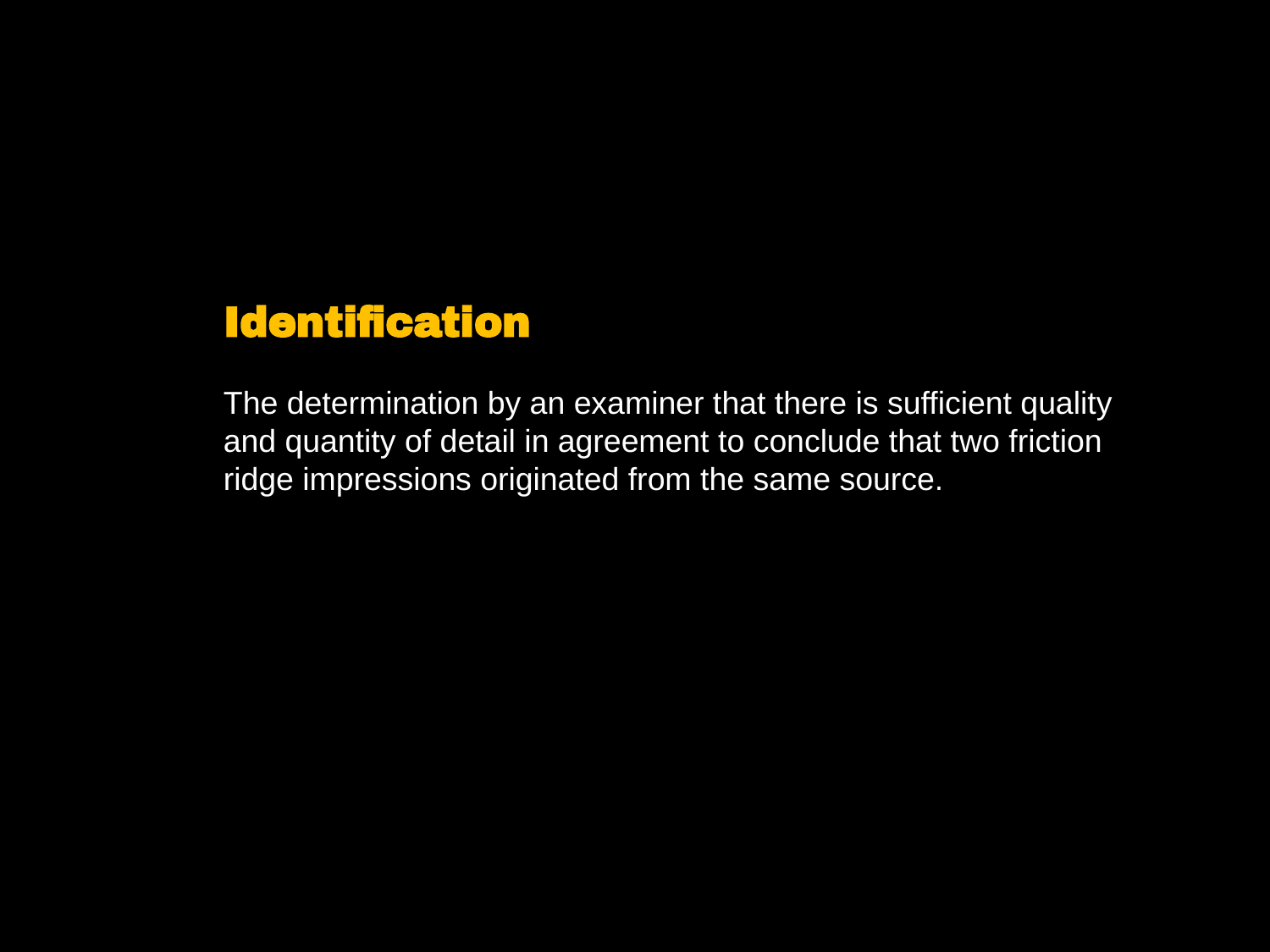

Identification

The determination by an examiner that there is sufficient quality and quantity of detail in agreement to conclude that two friction ridge impressions originated from the same source.